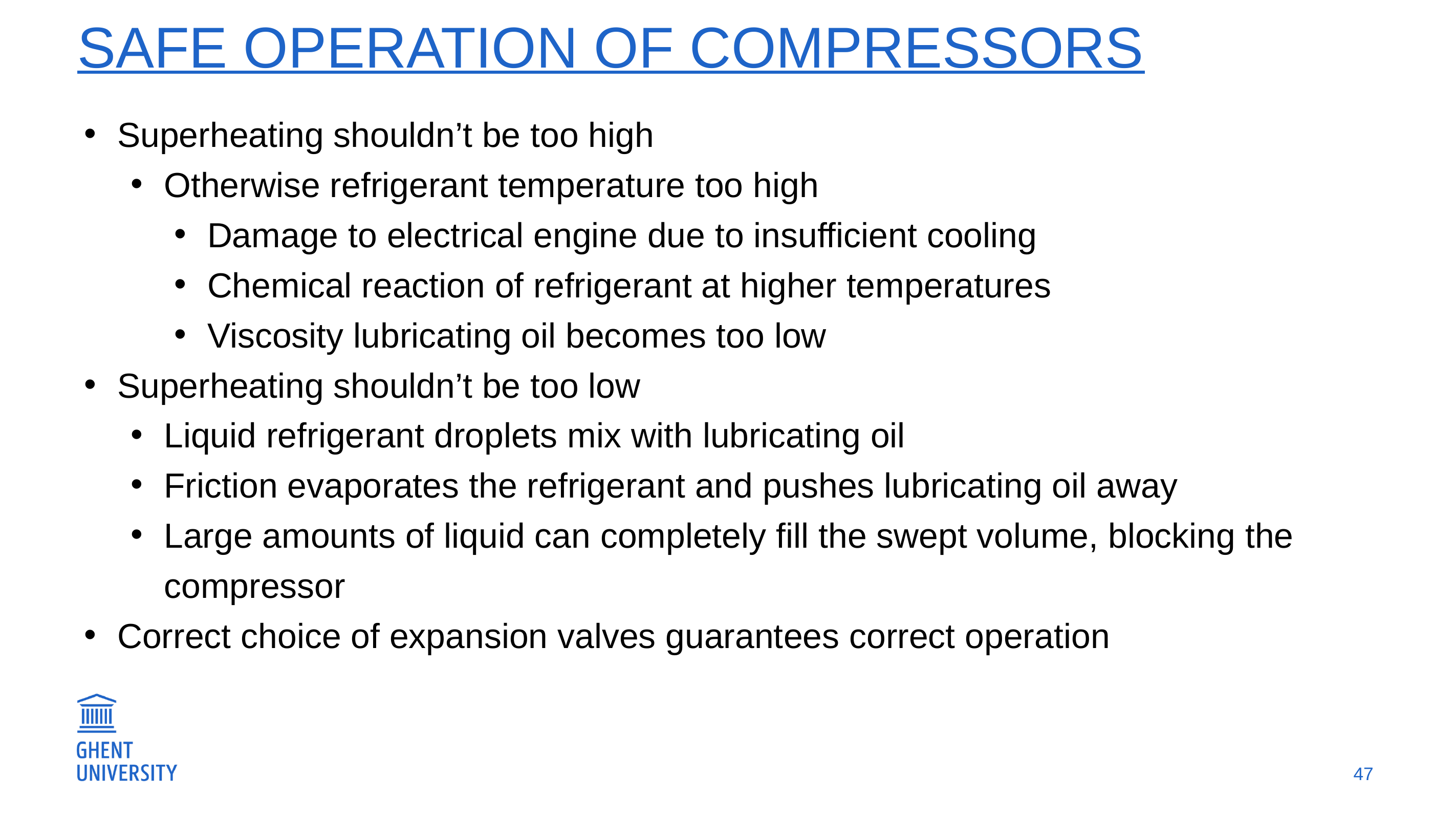

# Safe operation of compressors
Superheating shouldn’t be too high
Otherwise refrigerant temperature too high
Damage to electrical engine due to insufficient cooling
Chemical reaction of refrigerant at higher temperatures
Viscosity lubricating oil becomes too low
Superheating shouldn’t be too low
Liquid refrigerant droplets mix with lubricating oil
Friction evaporates the refrigerant and pushes lubricating oil away
Large amounts of liquid can completely fill the swept volume, blocking the compressor
Correct choice of expansion valves guarantees correct operation

47